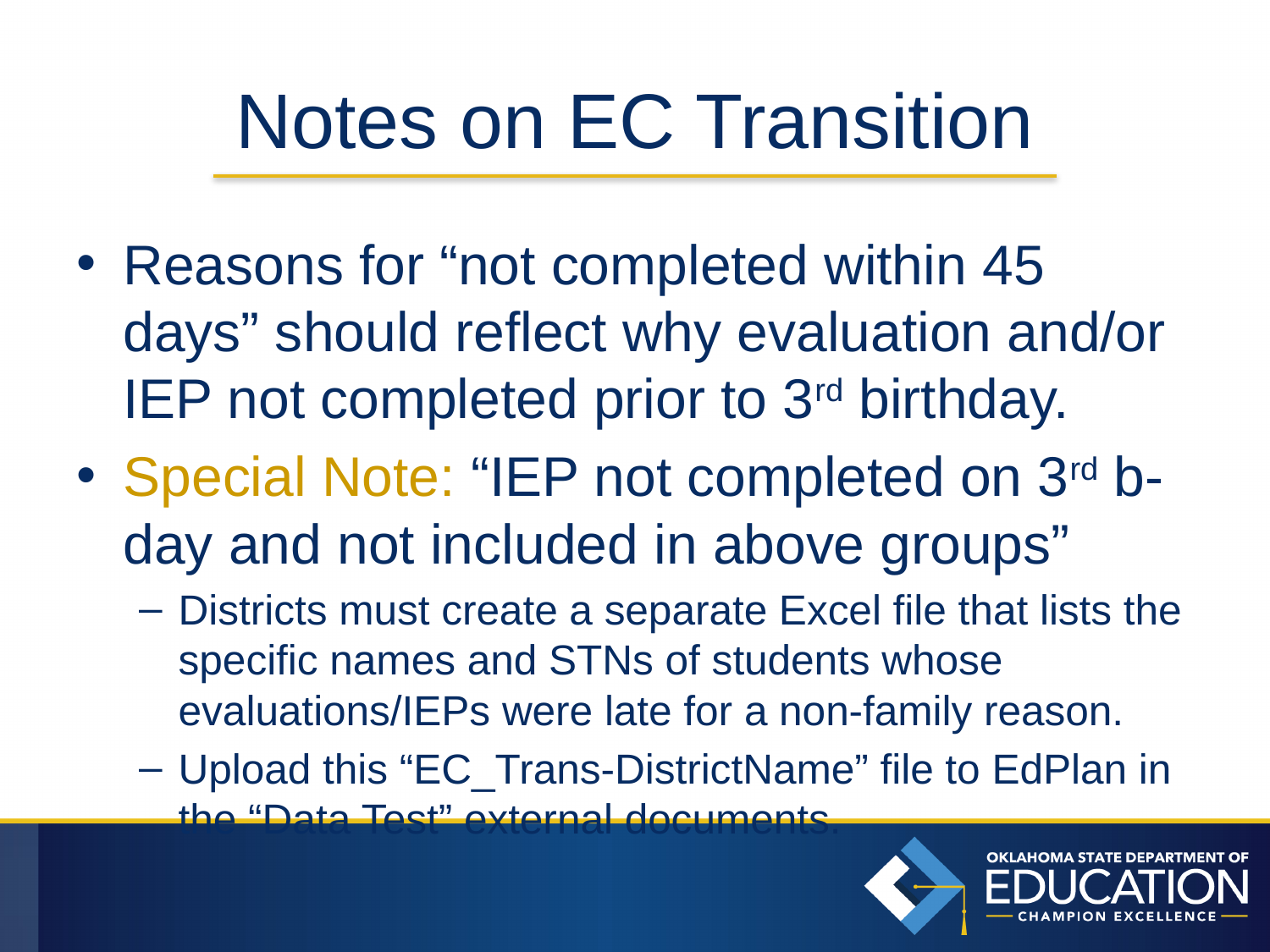

# Notes on EC Transition
Reasons for “not completed within 45 days” should reflect why evaluation and/or IEP not completed prior to 3rd birthday.
Special Note: “IEP not completed on 3rd b-day and not included in above groups”
Districts must create a separate Excel file that lists the specific names and STNs of students whose evaluations/IEPs were late for a non-family reason.
Upload this “EC_Trans-DistrictName” file to EdPlan in the “Data Test” external documents.